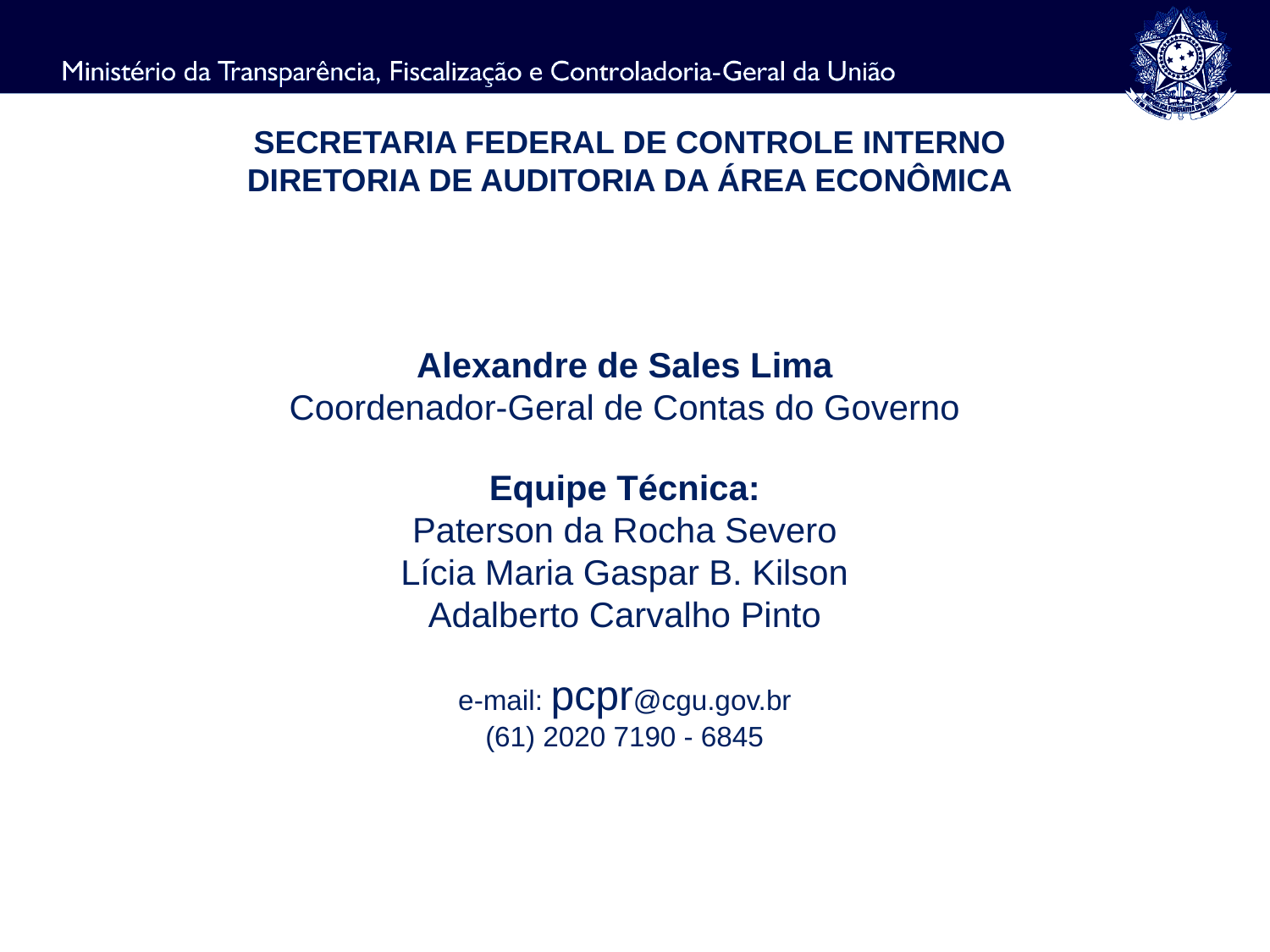

SECRETARIA FEDERAL DE CONTROLE INTERNO
DIRETORIA DE AUDITORIA DA ÁREA ECONÔMICA
Alexandre de Sales Lima
Coordenador-Geral de Contas do Governo

Equipe Técnica:
Paterson da Rocha Severo
Lícia Maria Gaspar B. Kilson
Adalberto Carvalho Pinto

e-mail: pcpr@cgu.gov.br
(61) 2020 7190 - 6845